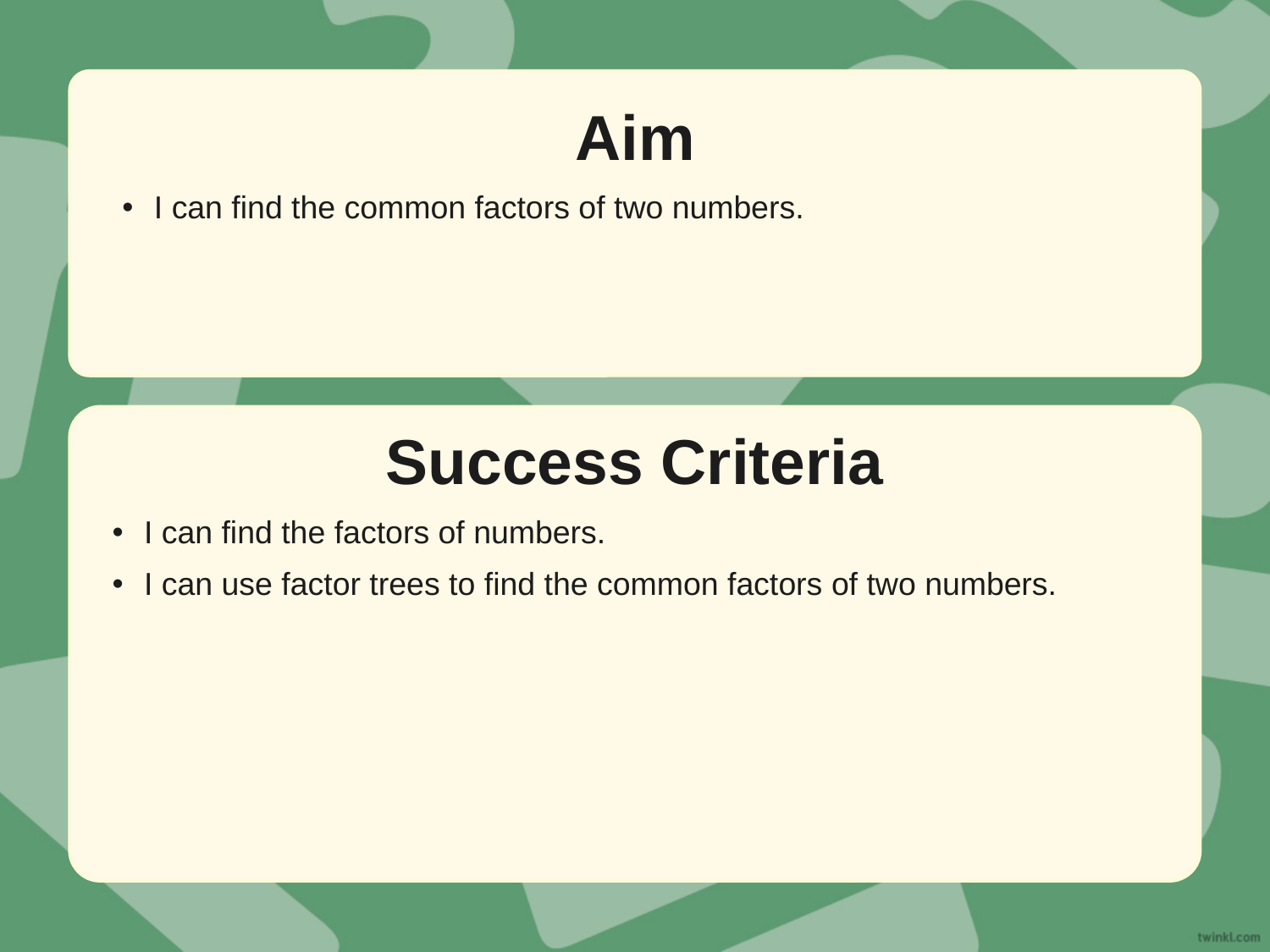

Aim
I can find the common factors of two numbers.

Success Criteria
I can find the factors of numbers.
I can use factor trees to find the common factors of two numbers.